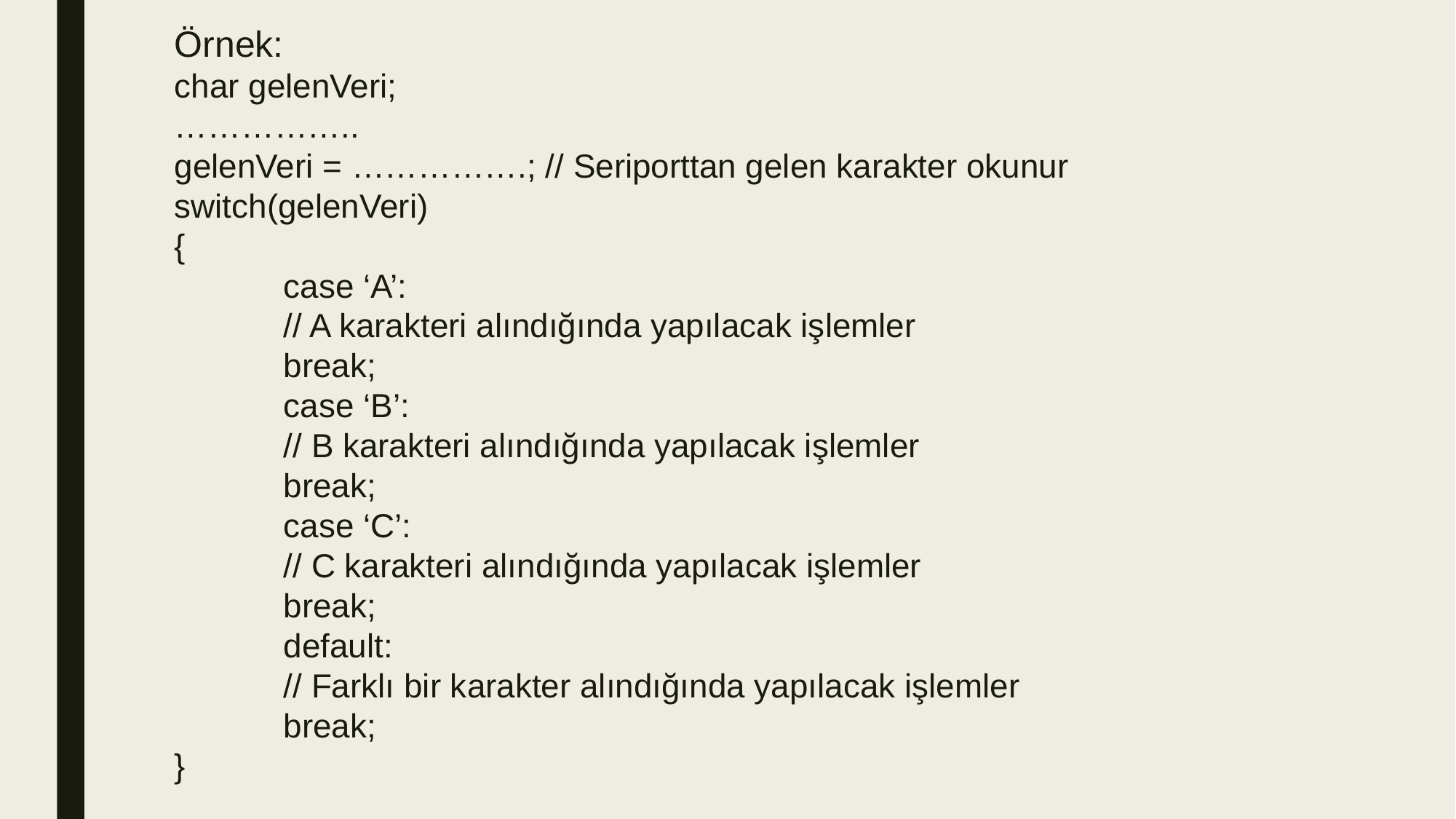

Örnek:
char gelenVeri;
……………..
gelenVeri = …………….; // Seriporttan gelen karakter okunur
switch(gelenVeri)
{
	case ‘A’:
	// A karakteri alındığında yapılacak işlemler
	break;
	case ‘B’:
	// B karakteri alındığında yapılacak işlemler
	break;
	case ‘C’:
	// C karakteri alındığında yapılacak işlemler
	break;
	default:
	// Farklı bir karakter alındığında yapılacak işlemler
	break;
}